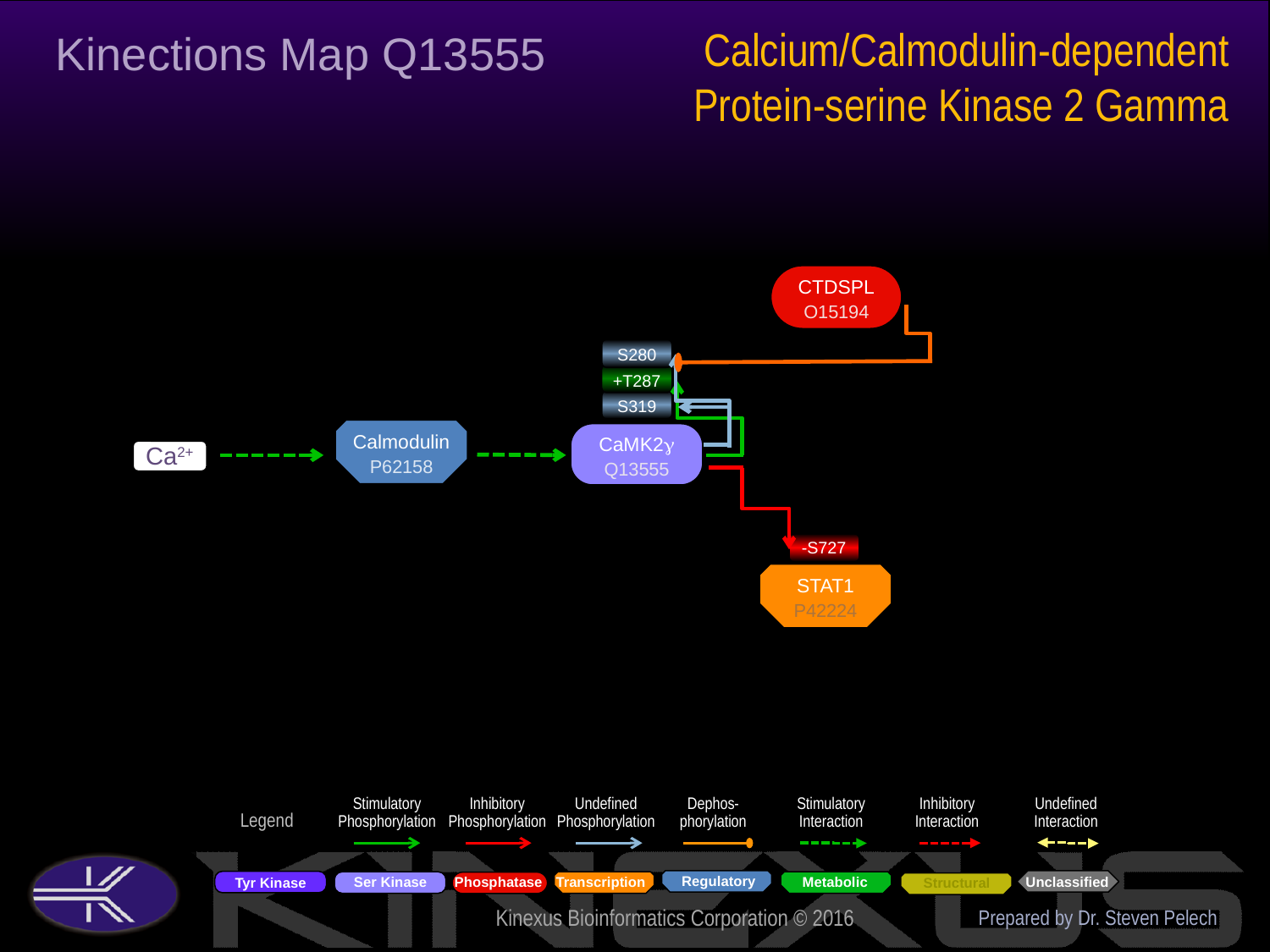

Calcium/Calmodulin-dependent Protein-serine Kinase 2 Gamma
Kinections Map Q13555

CTDSPL
O15194
S280

+T287

S319

Calmodulin
P62158
CaMK2γ
Q13555

Ca2+

-S727

STAT1
P42224